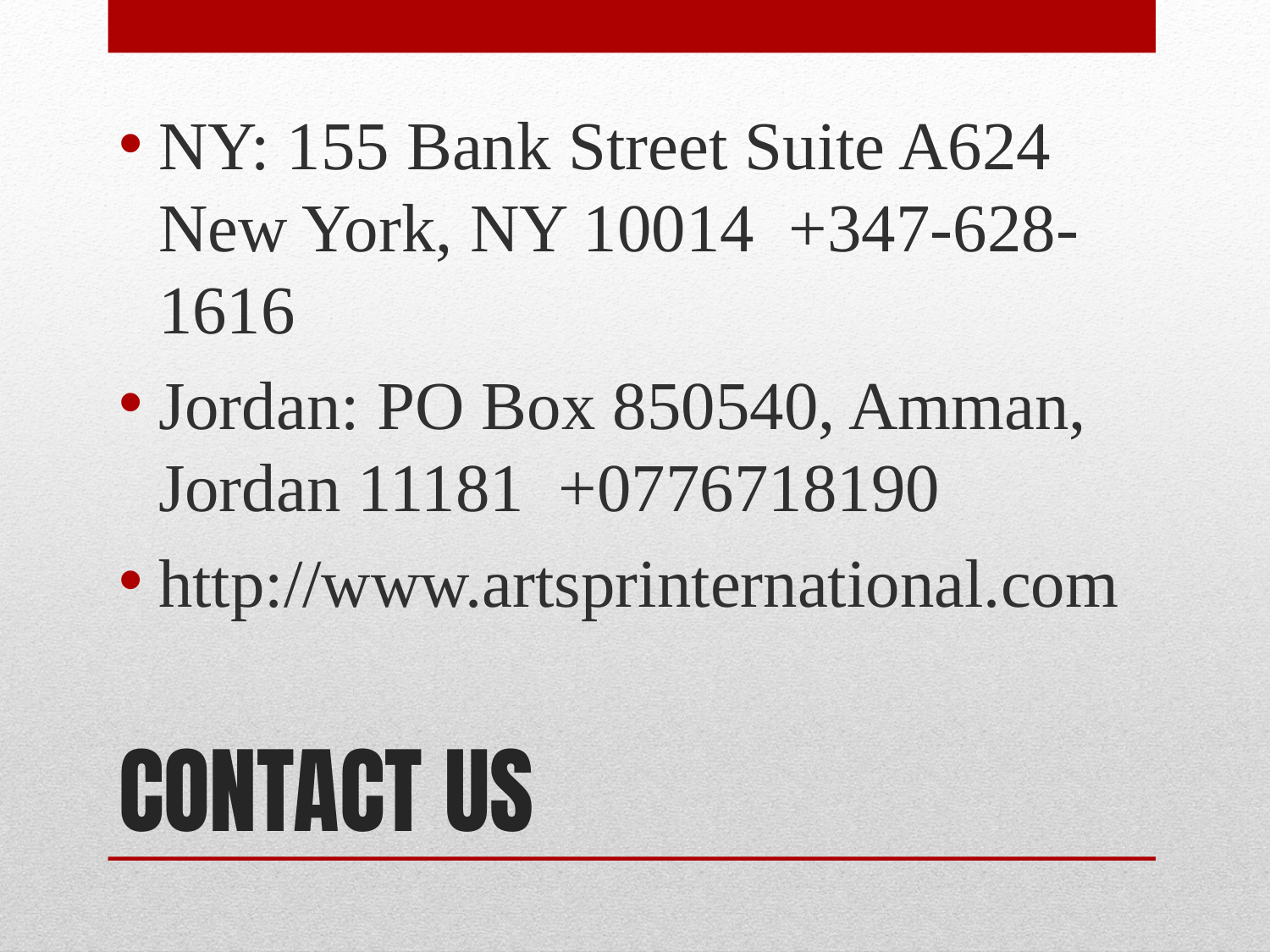

NY: 155 Bank Street Suite A624
New York, NY 10014  +347-628-1616
Jordan: PO Box 850540, Amman, Jordan 11181  +0776718190
http://www.artsprinternational.com

# CONTACT US